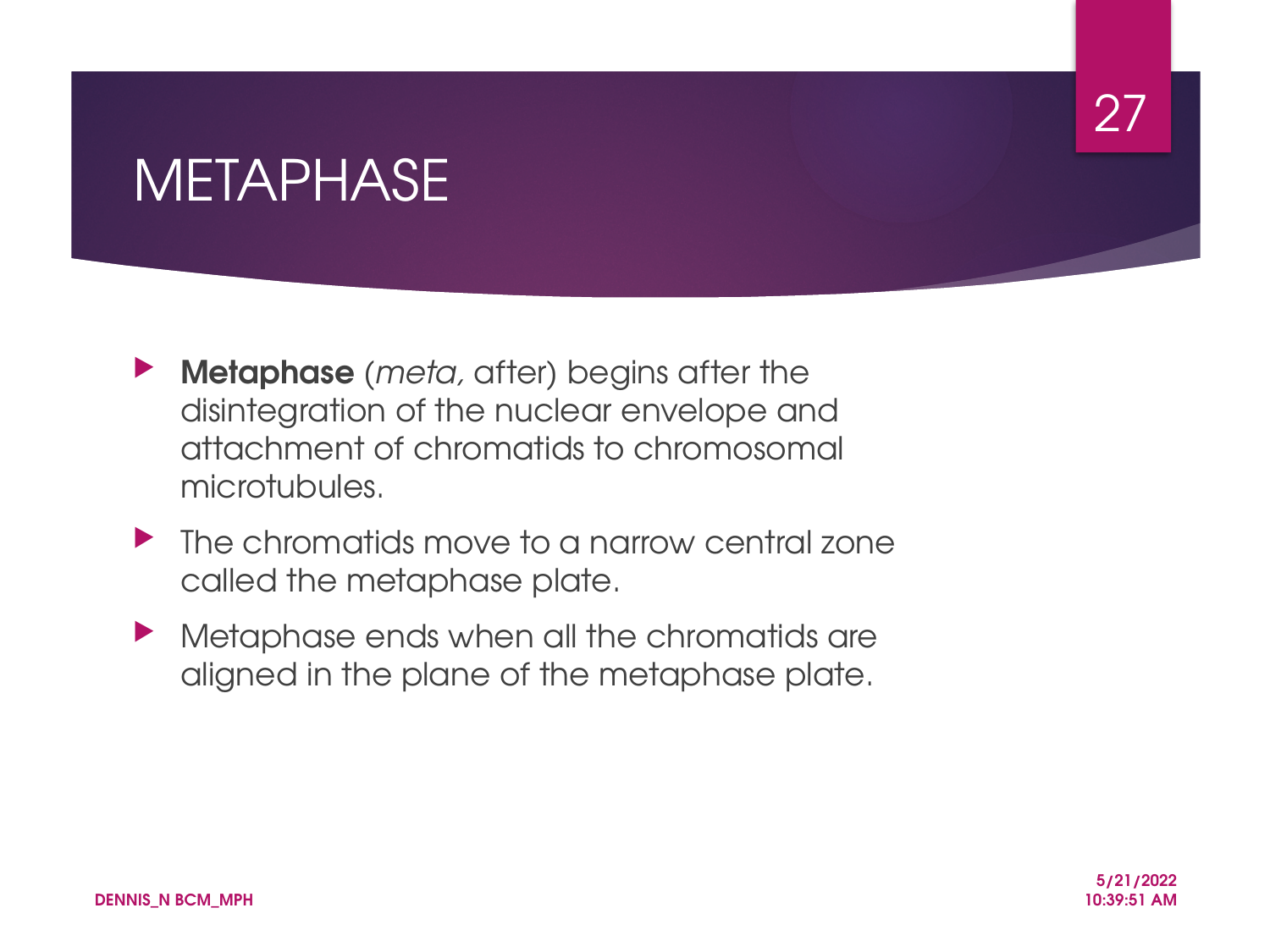

27
# METAPHASE
Metaphase (meta, after) begins after the disintegration of the nuclear envelope and attachment of chromatids to chromosomal microtubules.
The chromatids move to a narrow central zone called the metaphase plate.
Metaphase ends when all the chromatids are aligned in the plane of the metaphase plate.
DENNIS_N BCM_MPH
5/21/2022 10:39:51 AM